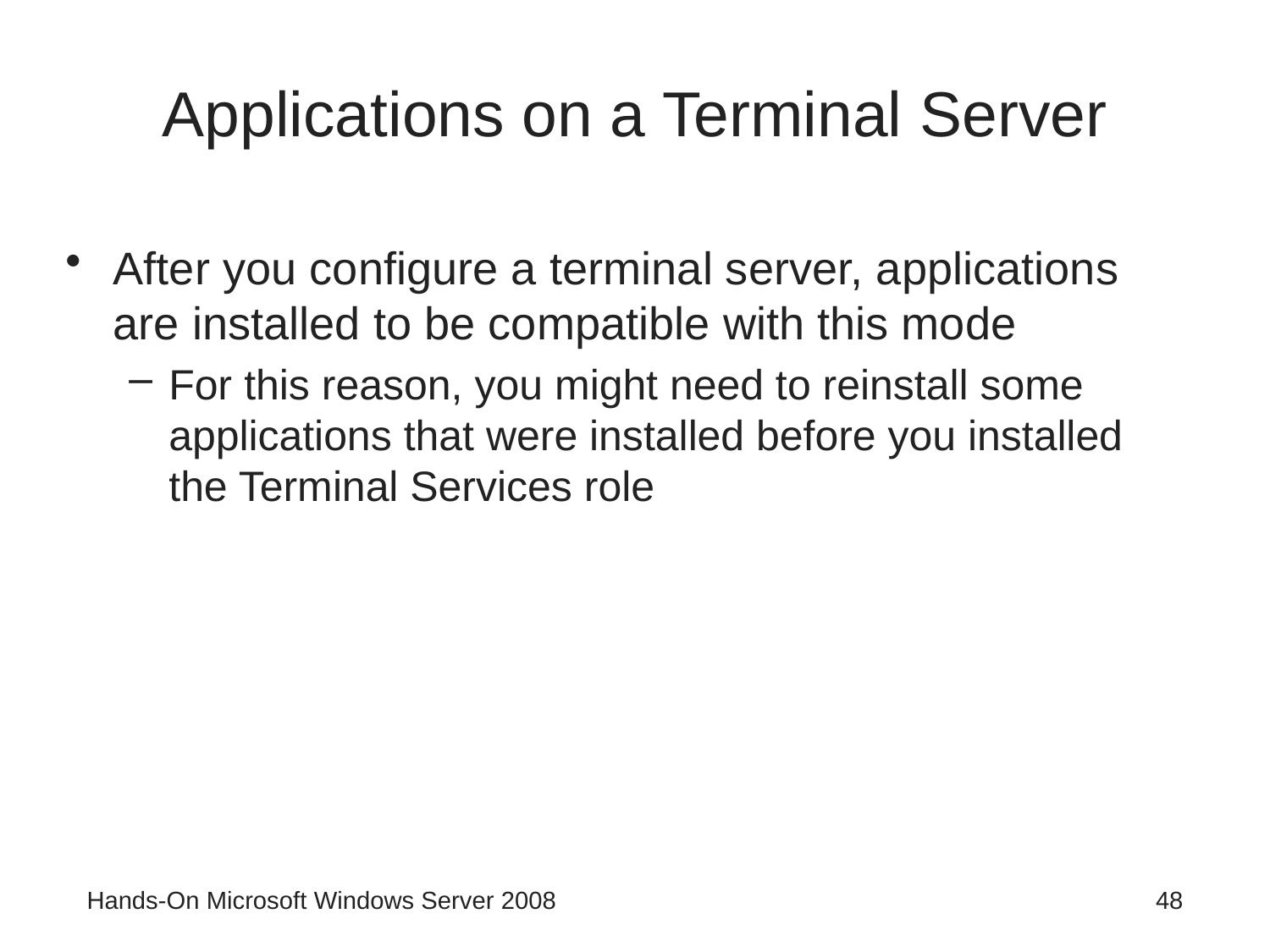

# Applications on a Terminal Server
After you configure a terminal server, applications are installed to be compatible with this mode
For this reason, you might need to reinstall some applications that were installed before you installed the Terminal Services role
Hands-On Microsoft Windows Server 2008
48